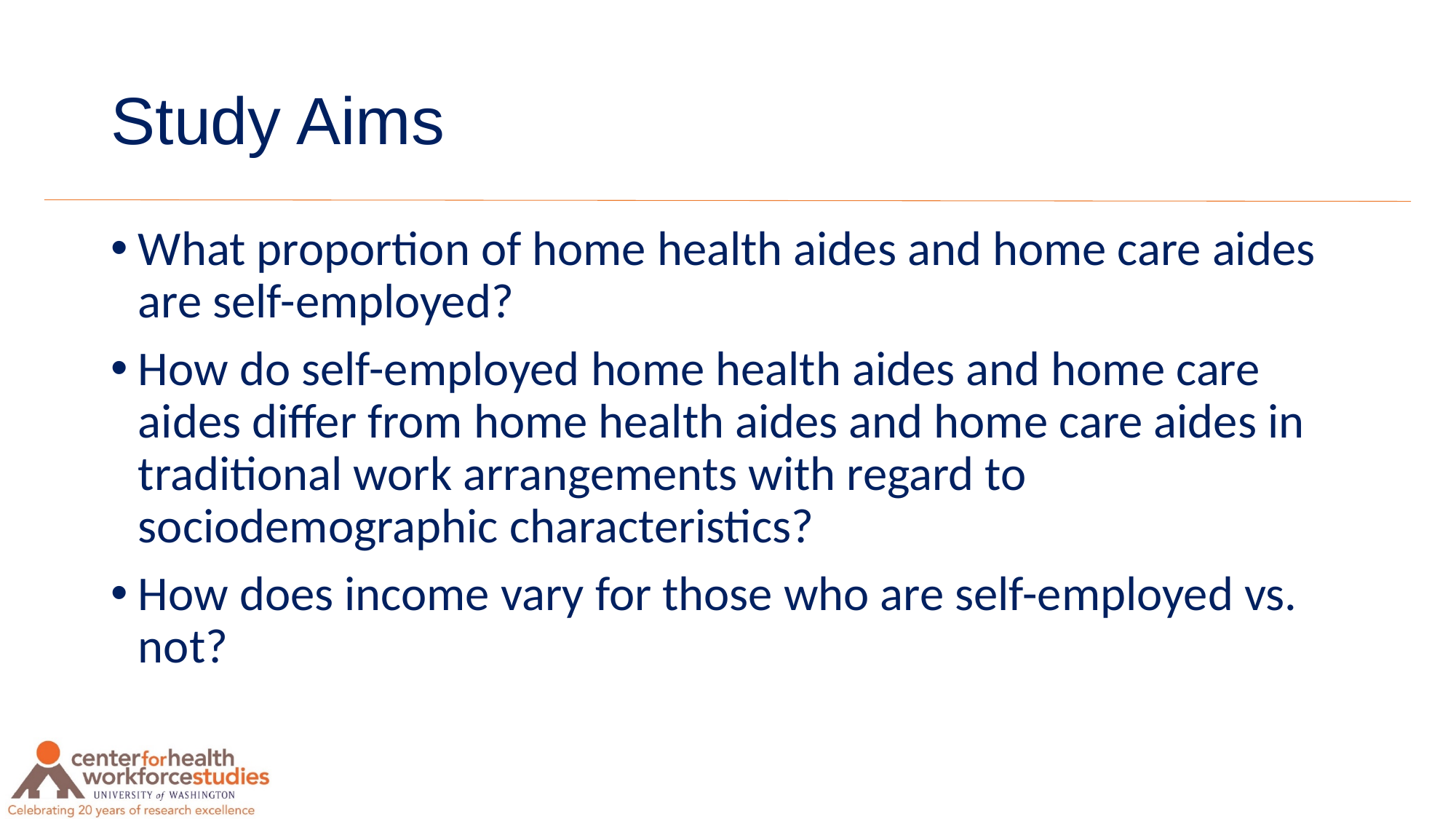

# Study Aims
What proportion of home health aides and home care aides are self-employed?
How do self-employed home health aides and home care aides differ from home health aides and home care aides in traditional work arrangements with regard to sociodemographic characteristics?
How does income vary for those who are self-employed vs. not?